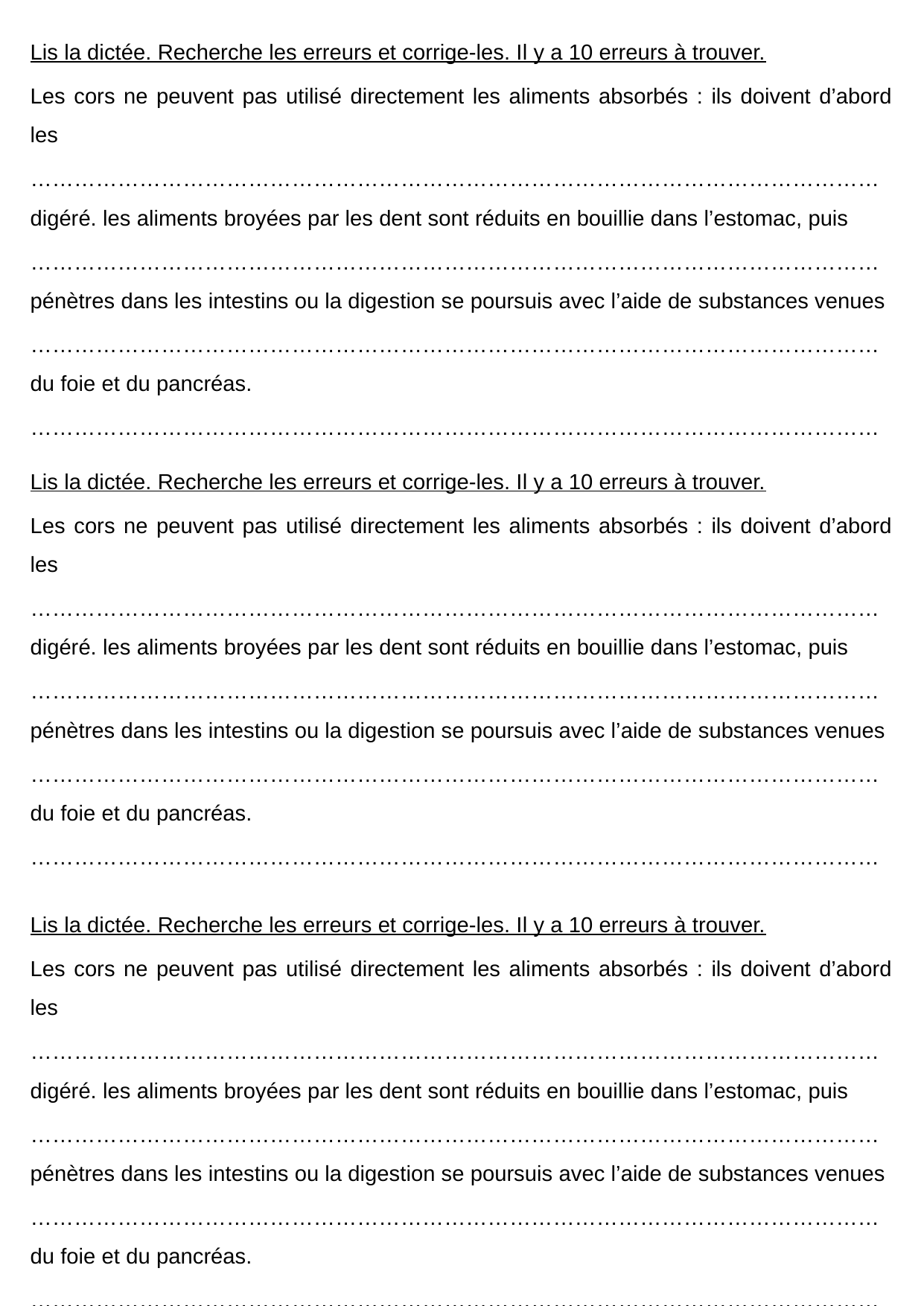

Lis la dictée. Recherche les erreurs et corrige-les. Il y a 10 erreurs à trouver.
Les cors ne peuvent pas utilisé directement les aliments absorbés : ils doivent d’abord les
……………………………………………………………………………………………………… digéré. les aliments broyées par les dent sont réduits en bouillie dans l’estomac, puis
……………………………………………………………………………………………………… pénètres dans les intestins ou la digestion se poursuis avec l’aide de substances venues
……………………………………………………………………………………………………… du foie et du pancréas.
………………………………………………………………………………………………………
Lis la dictée. Recherche les erreurs et corrige-les. Il y a 10 erreurs à trouver.
Les cors ne peuvent pas utilisé directement les aliments absorbés : ils doivent d’abord les
……………………………………………………………………………………………………… digéré. les aliments broyées par les dent sont réduits en bouillie dans l’estomac, puis
……………………………………………………………………………………………………… pénètres dans les intestins ou la digestion se poursuis avec l’aide de substances venues
……………………………………………………………………………………………………… du foie et du pancréas.
………………………………………………………………………………………………………
Lis la dictée. Recherche les erreurs et corrige-les. Il y a 10 erreurs à trouver.
Les cors ne peuvent pas utilisé directement les aliments absorbés : ils doivent d’abord les
……………………………………………………………………………………………………… digéré. les aliments broyées par les dent sont réduits en bouillie dans l’estomac, puis
……………………………………………………………………………………………………… pénètres dans les intestins ou la digestion se poursuis avec l’aide de substances venues
……………………………………………………………………………………………………… du foie et du pancréas.
………………………………………………………………………………………………………